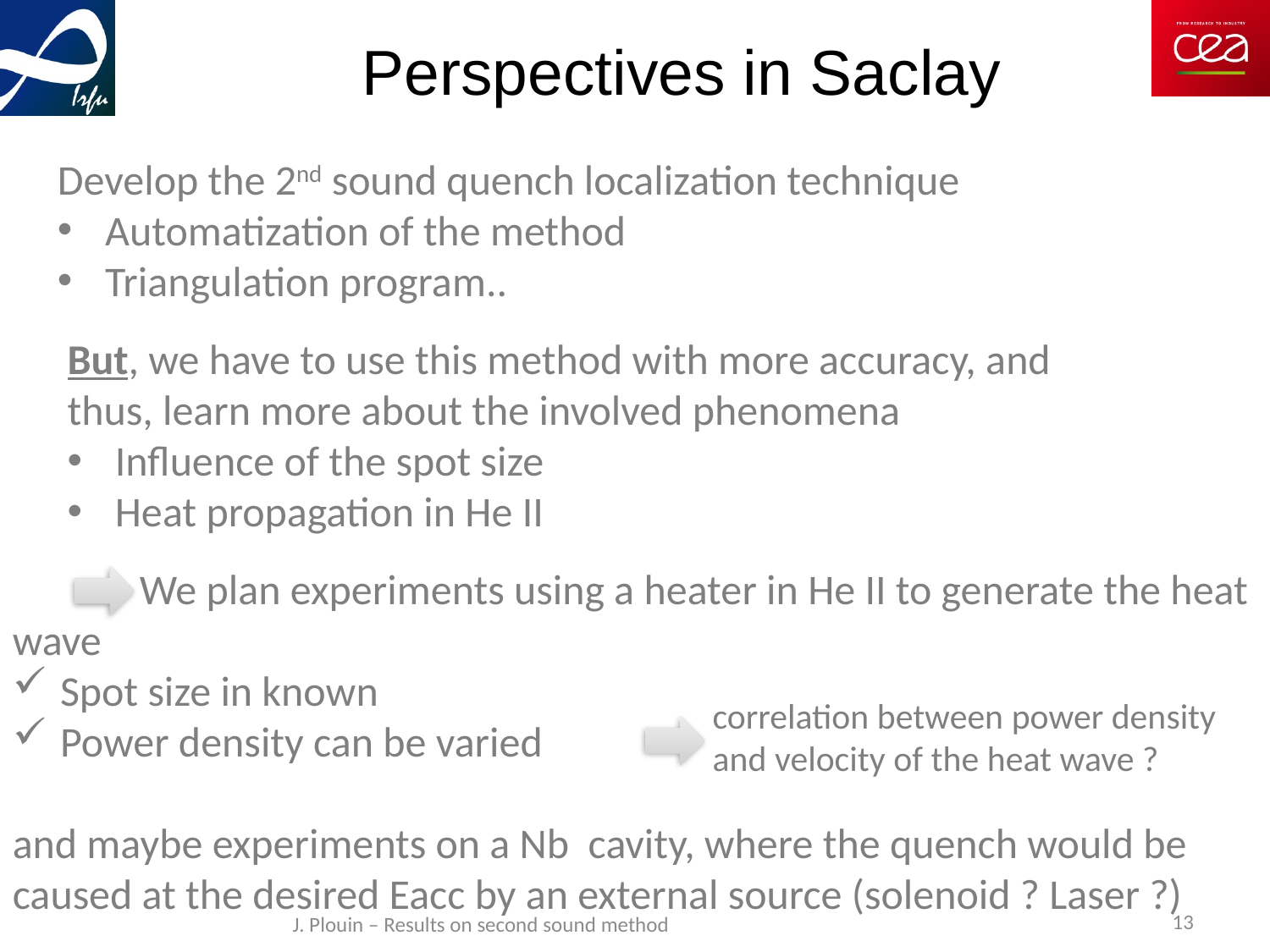

# Perspectives in Saclay
Develop the 2nd sound quench localization technique
Automatization of the method
Triangulation program..
But, we have to use this method with more accuracy, and thus, learn more about the involved phenomena
Influence of the spot size
Heat propagation in He II
	We plan experiments using a heater in He II to generate the heat wave
Spot size in known
Power density can be varied

and maybe experiments on a Nb  cavity, where the quench would be caused at the desired Eacc by an external source (solenoid ? Laser ?)

correlation between power density and velocity of the heat wave ?

J. Plouin – Results on second sound method
13